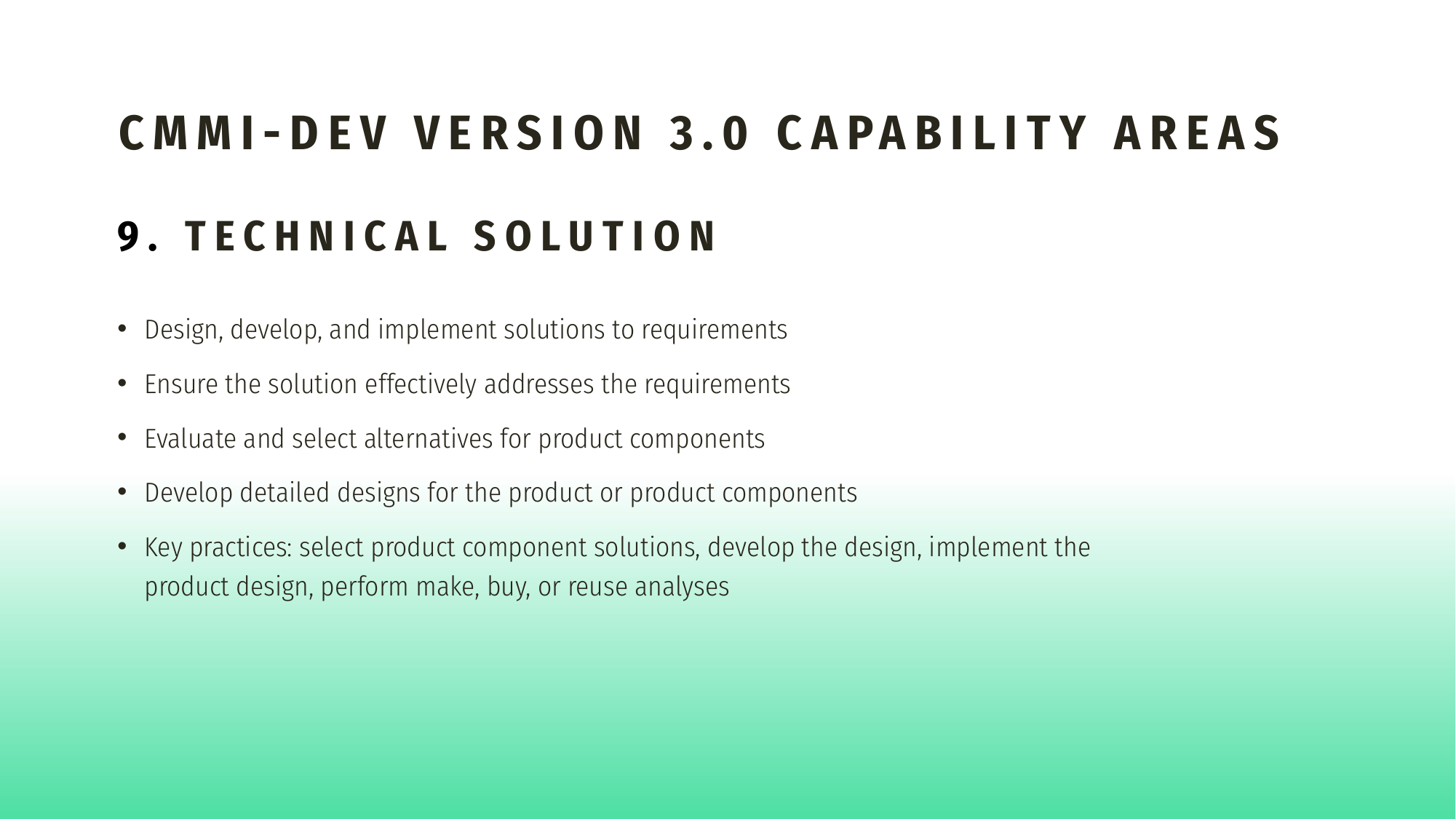

# CMMI-DEV VERSION 3.0 Capability AREAS

9. Technical Solution
Design, develop, and implement solutions to requirements
Ensure the solution effectively addresses the requirements
Evaluate and select alternatives for product components
Develop detailed designs for the product or product components
Key practices: select product component solutions, develop the design, implement the product design, perform make, buy, or reuse analyses